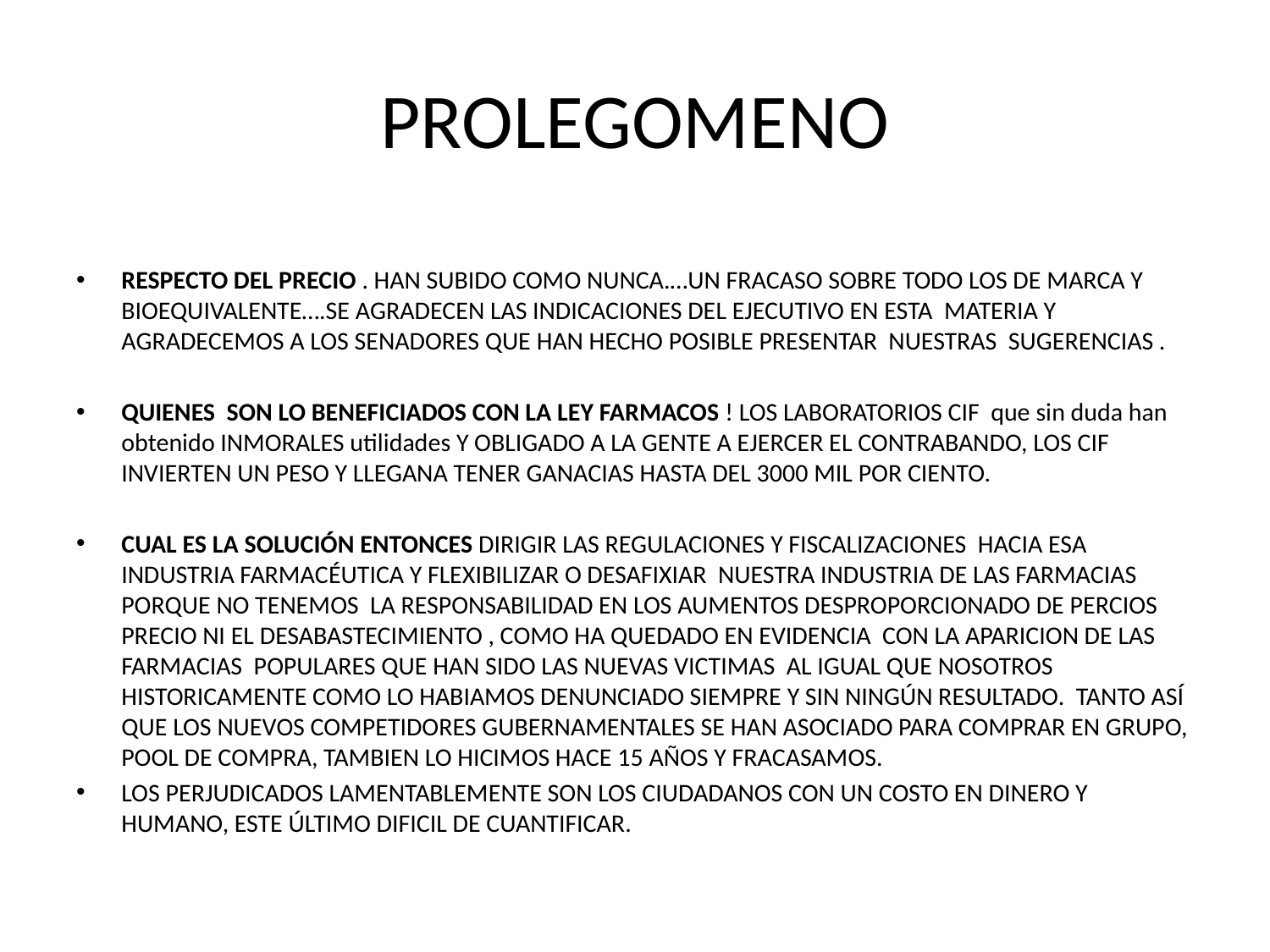

# PROLEGOMENO

RESPECTO DEL PRECIO . HAN SUBIDO COMO NUNCA.…UN FRACASO SOBRE TODO LOS DE MARCA Y BIOEQUIVALENTE….SE AGRADECEN LAS INDICACIONES DEL EJECUTIVO EN ESTA  MATERIA Y  AGRADECEMOS A LOS SENADORES QUE HAN HECHO POSIBLE PRESENTAR  NUESTRAS  SUGERENCIAS .

QUIENES  SON LO BENEFICIADOS CON LA LEY FARMACOS ! LOS LABORATORIOS CIF  que sin duda han obtenido INMORALES utilidades Y OBLIGADO A LA GENTE A EJERCER EL CONTRABANDO, LOS CIF INVIERTEN UN PESO Y LLEGANA TENER GANACIAS HASTA DEL 3000 MIL POR CIENTO.

CUAL ES LA SOLUCIÓN ENTONCES DIRIGIR LAS REGULACIONES Y FISCALIZACIONES  HACIA ESA INDUSTRIA FARMACÉUTICA Y FLEXIBILIZAR O DESAFIXIAR  NUESTRA INDUSTRIA DE LAS FARMACIAS PORQUE NO TENEMOS  LA RESPONSABILIDAD EN LOS AUMENTOS DESPROPORCIONADO DE PERCIOS PRECIO NI EL DESABASTECIMIENTO , COMO HA QUEDADO EN EVIDENCIA  CON LA APARICION DE LAS FARMACIAS  POPULARES QUE HAN SIDO LAS NUEVAS VICTIMAS  AL IGUAL QUE NOSOTROS HISTORICAMENTE COMO LO HABIAMOS DENUNCIADO SIEMPRE Y SIN NINGÚN RESULTADO.  TANTO ASÍ QUE LOS NUEVOS COMPETIDORES GUBERNAMENTALES SE HAN ASOCIADO PARA COMPRAR EN GRUPO, POOL DE COMPRA, TAMBIEN LO HICIMOS HACE 15 AÑOS Y FRACASAMOS.
LOS PERJUDICADOS LAMENTABLEMENTE SON LOS CIUDADANOS CON UN COSTO EN DINERO Y HUMANO, ESTE ÚLTIMO DIFICIL DE CUANTIFICAR.